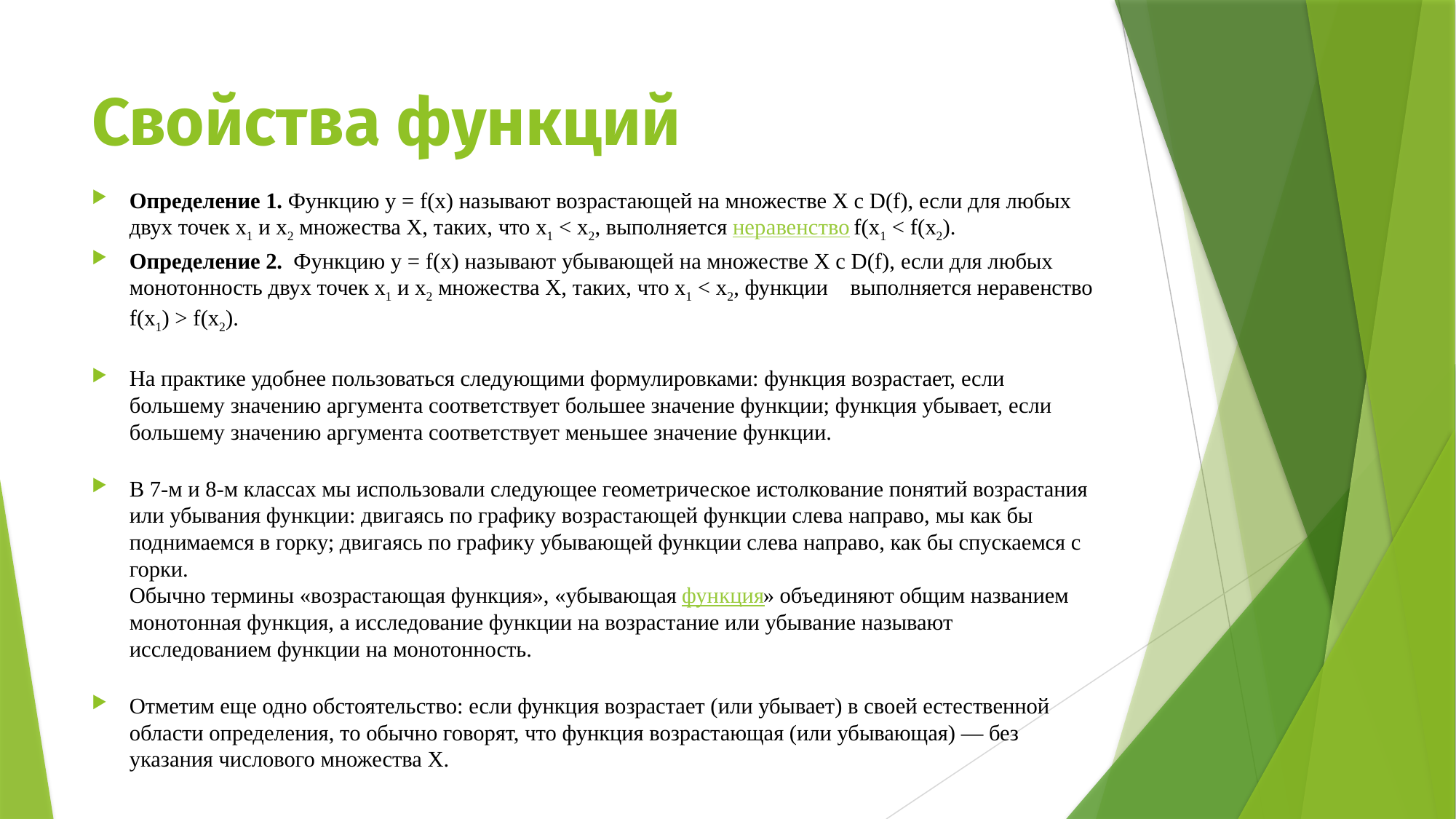

# Свойства функций
Определение 1. Функцию у = f(х) называют возрастающей на множестве X с D(f), если для любых двух точек х1 и х2 множества X, таких, что х1 < х2, выполняется неравенство f(х1 < f(х2).
Определение 2.  Функцию у = f(х) называют убывающей на множестве X с D(f), если для любых монотонность двух точек х1 и х2 множества X, таких, что х1 < х2, функции    выполняется неравенство f(x1) > f(x2).
На практике удобнее пользоваться следующими формулировками: функция возрастает, если большему значению аргумента соответствует большее значение функции; функция убывает, если большему значению аргумента соответствует меньшее значение функции.
В 7-м и 8-м классах мы использовали следующее геометрическое истолкование понятий возрастания или убывания функции: двигаясь по графику возрастающей функции слева направо, мы как бы поднимаемся в горку; двигаясь по графику убывающей функции слева направо, как бы спускаемся с горки.
Обычно термины «возрастающая функция», «убывающая функция» объединяют общим названием монотонная функция, а исследование функции на возрастание или убывание называют исследованием функции на монотонность.
Отметим еще одно обстоятельство: если функция возрастает (или убывает) в своей естественной области определения, то обычно говорят, что функция возрастающая (или убывающая) — без указания числового множества X.